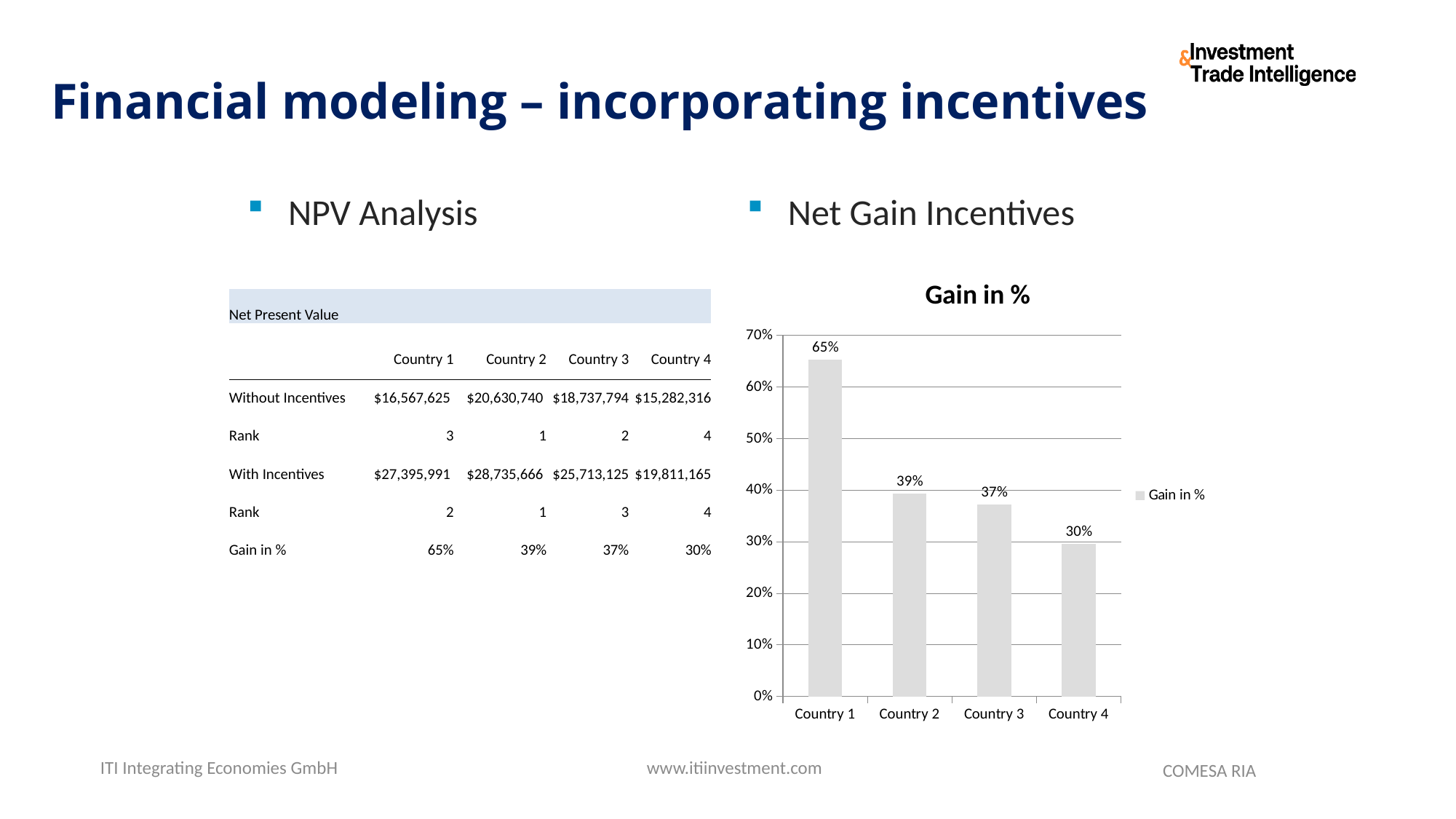

# Financial modeling – incorporating incentives
NPV Analysis
Net Gain Incentives

### Chart:

| Category | Gain in % |
|---|---|
| Country 1 | 0.6535858429340526 |
| Country 2 | 0.39285676287011073 |
| Country 3 | 0.37226003116771045 |
| Country 4 | 0.2963457349732088 |
| Net Present Value |  |  |  |  |
| --- | --- | --- | --- | --- |
|  |  |  |  |  |
|  | Country 1 | Country 2 | Country 3 | Country 4 |
| Without Incentives | $16,567,625 | $20,630,740 | $18,737,794 | $15,282,316 |
| Rank | 3 | 1 | 2 | 4 |
| With Incentives | $27,395,991 | $28,735,666 | $25,713,125 | $19,811,165 |
| Rank | 2 | 1 | 3 | 4 |
| Gain in % | 65% | 39% | 37% | 30% |